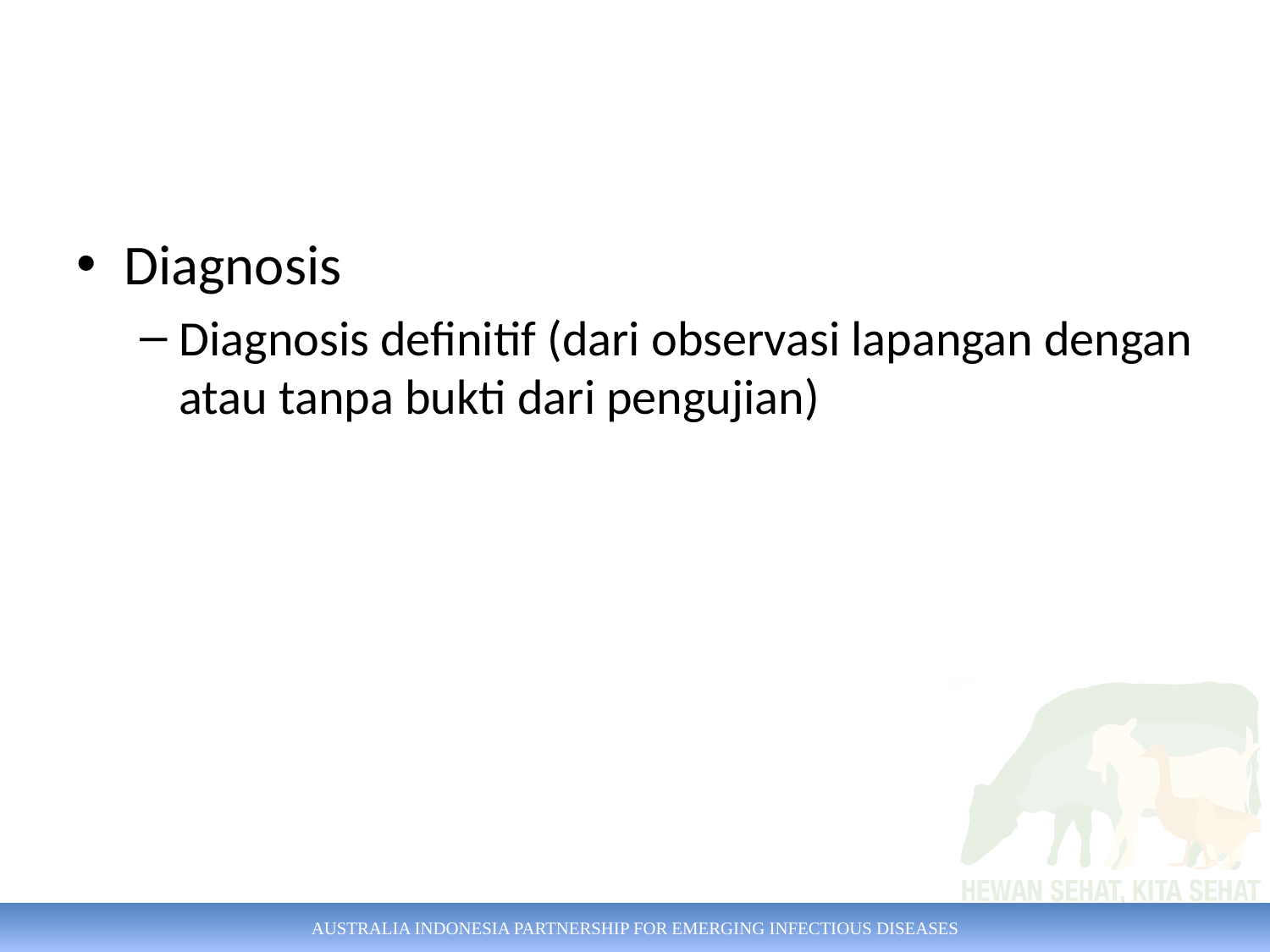

#
Diagnosis
Diagnosis definitif (dari observasi lapangan dengan atau tanpa bukti dari pengujian)